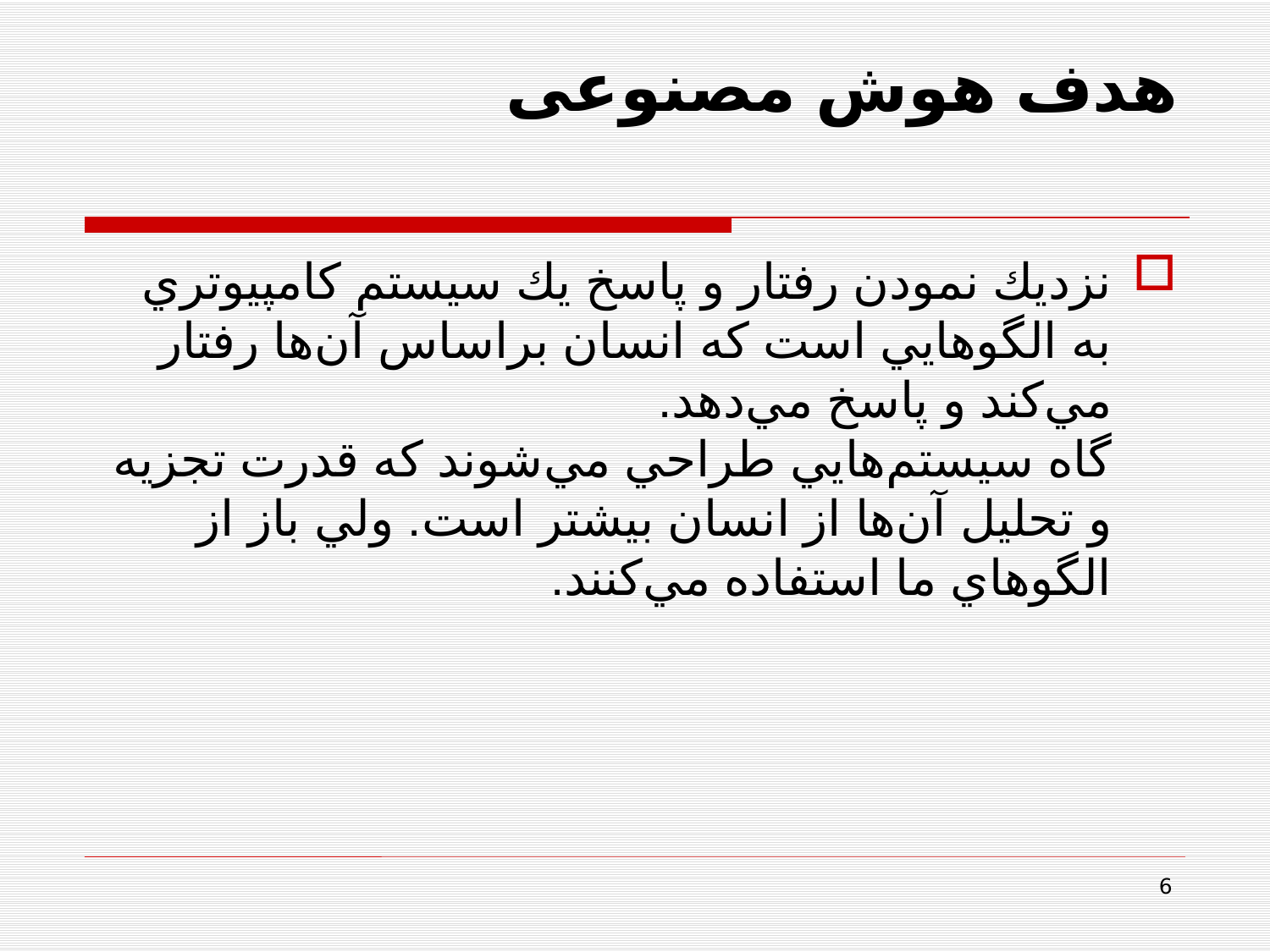

# هدف هوش مصنوعی
نزديك نمودن رفتار و پاسخ يك سيستم كامپيوتري به الگوهايي است كه انسان براساس آن‌ها رفتار مي‌كند و پاسخ مي‌دهد.
گاه سيستم‌هايي طراحي مي‌شوند كه قدرت تجزيه و تحليل آن‌ها از انسان بيشتر است. ولي باز از الگوهاي ما استفاده مي‌كنند.
6